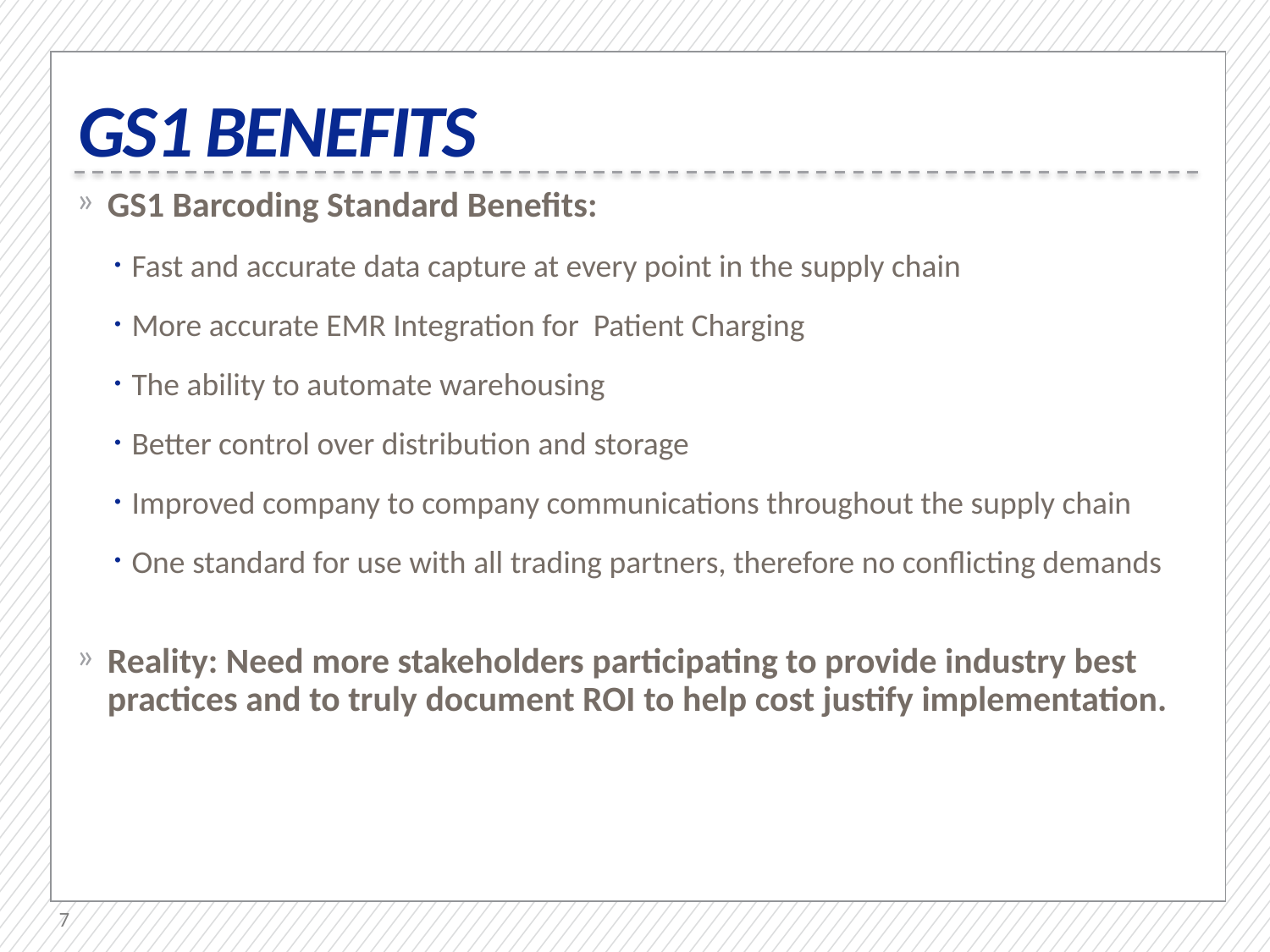

# GS1 Benefits
GS1 Barcoding Standard Benefits:
Fast and accurate data capture at every point in the supply chain
More accurate EMR Integration for  Patient Charging
The ability to automate warehousing
Better control over distribution and storage
Improved company to company communications throughout the supply chain
One standard for use with all trading partners, therefore no conflicting demands

Reality: Need more stakeholders participating to provide industry best practices and to truly document ROI to help cost justify implementation.

7